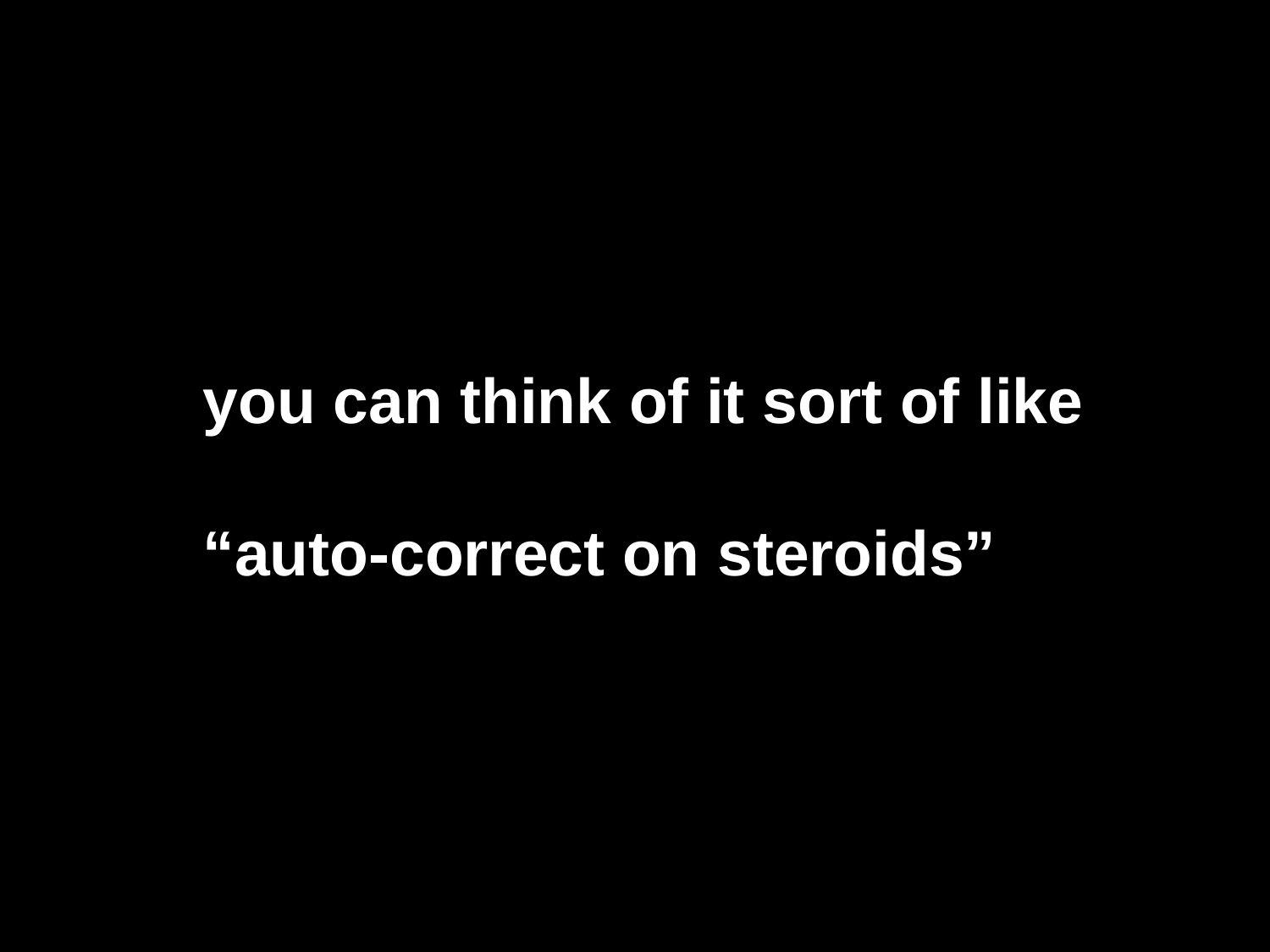

you can think of it sort of like

“auto-correct on steroids”